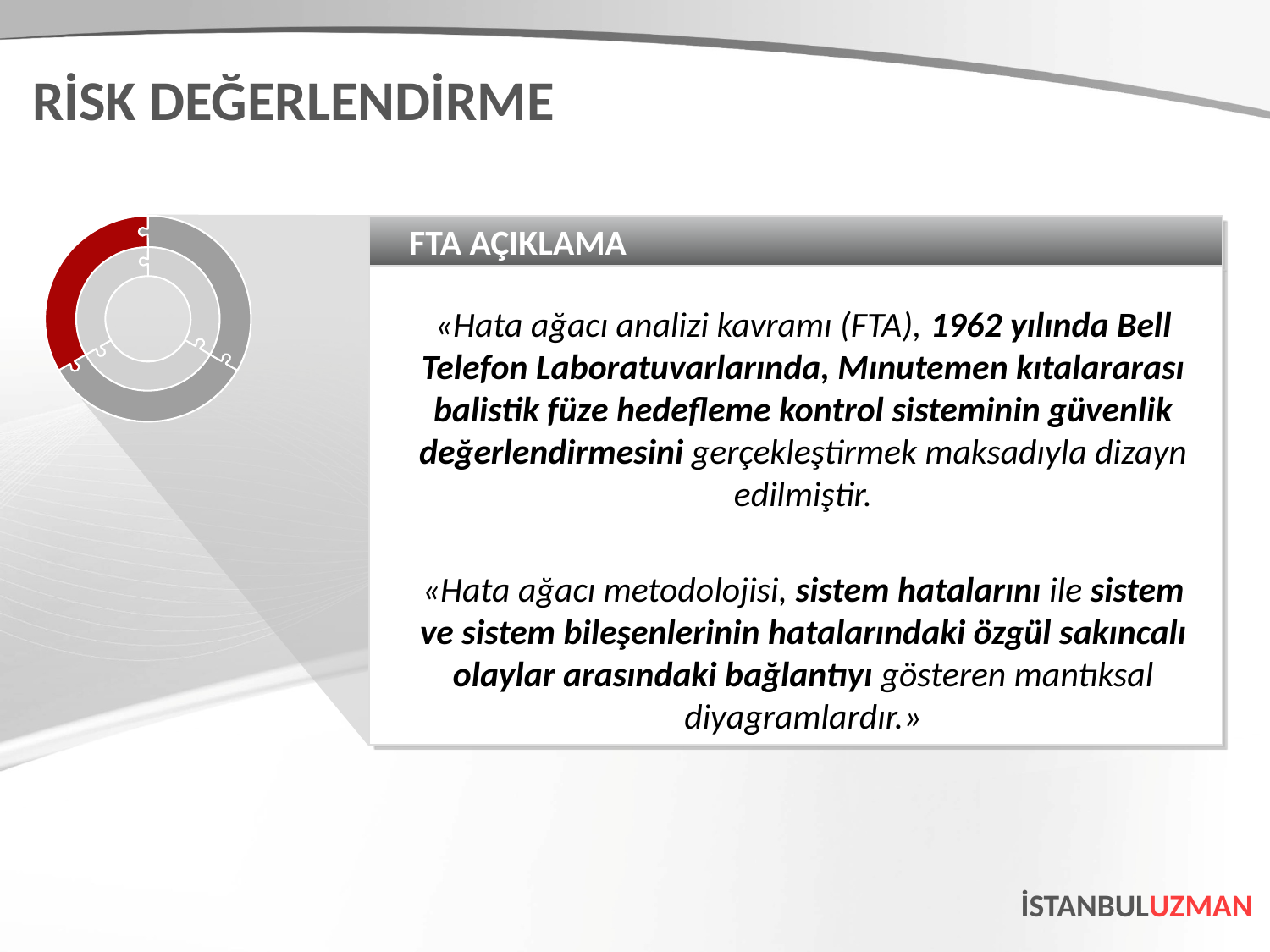

RİSK DEĞERLENDİRME

FTA AÇIKLAMA

«Hata ağacı analizi kavramı (FTA), 1962 yılında Bell Telefon Laboratuvarlarında, Mınutemen kıtalararası balistik füze hedefleme kontrol sisteminin güvenlik değerlendirmesini gerçekleştirmek maksadıyla dizayn edilmiştir.

«Hata ağacı metodolojisi, sistem hatalarını ile sistem ve sistem bileşenlerinin hatalarındaki özgül sakıncalı olaylar arasındaki bağlantıyı gösteren mantıksal diyagramlardır.»

İSTANBULUZMAN